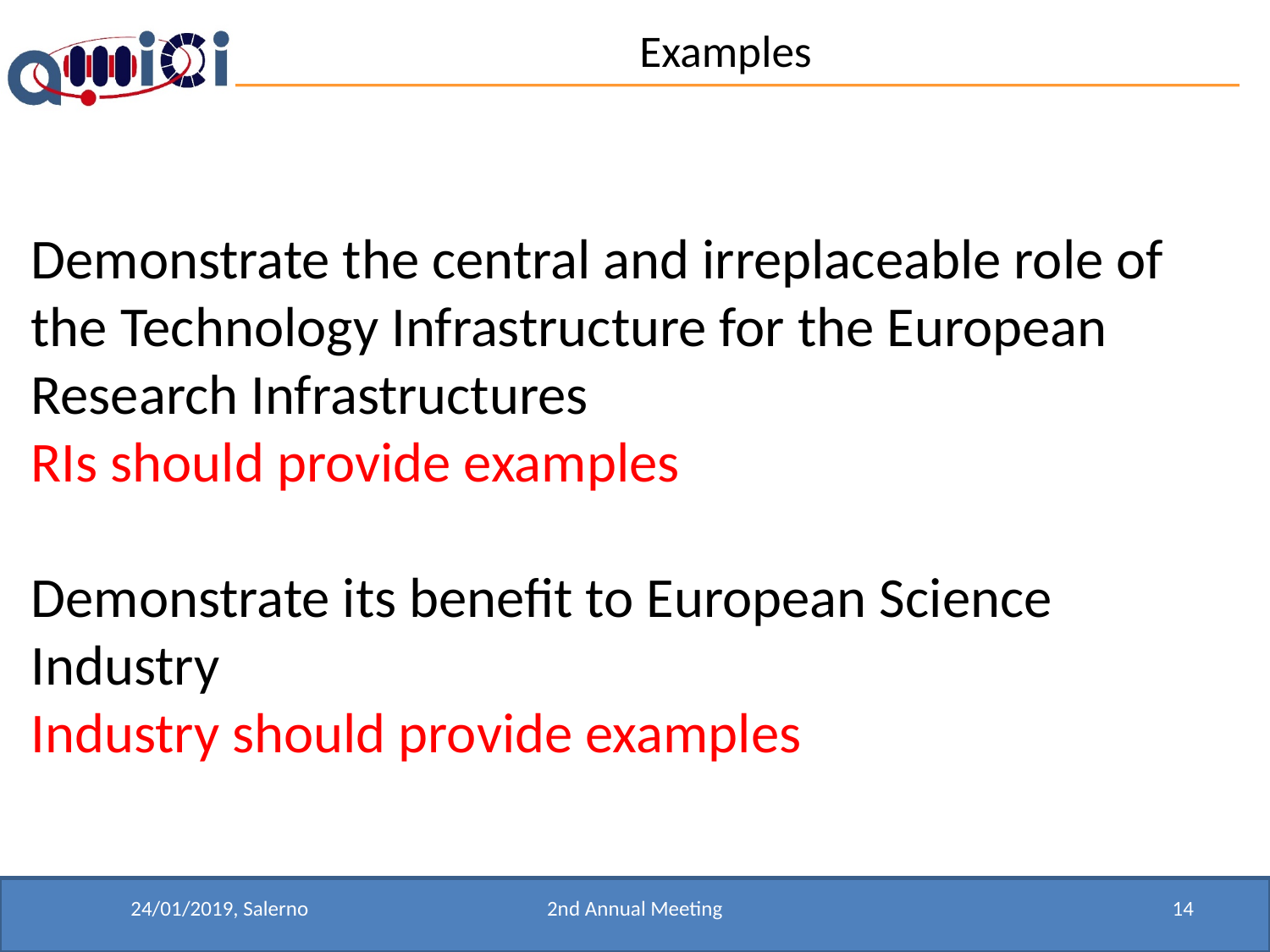

# Examples
Demonstrate the central and irreplaceable role of the Technology Infrastructure for the European Research Infrastructures
RIs should provide examples

Demonstrate its benefit to European Science Industry
Industry should provide examples

24/01/2019, Salerno
2nd Annual Meeting
14